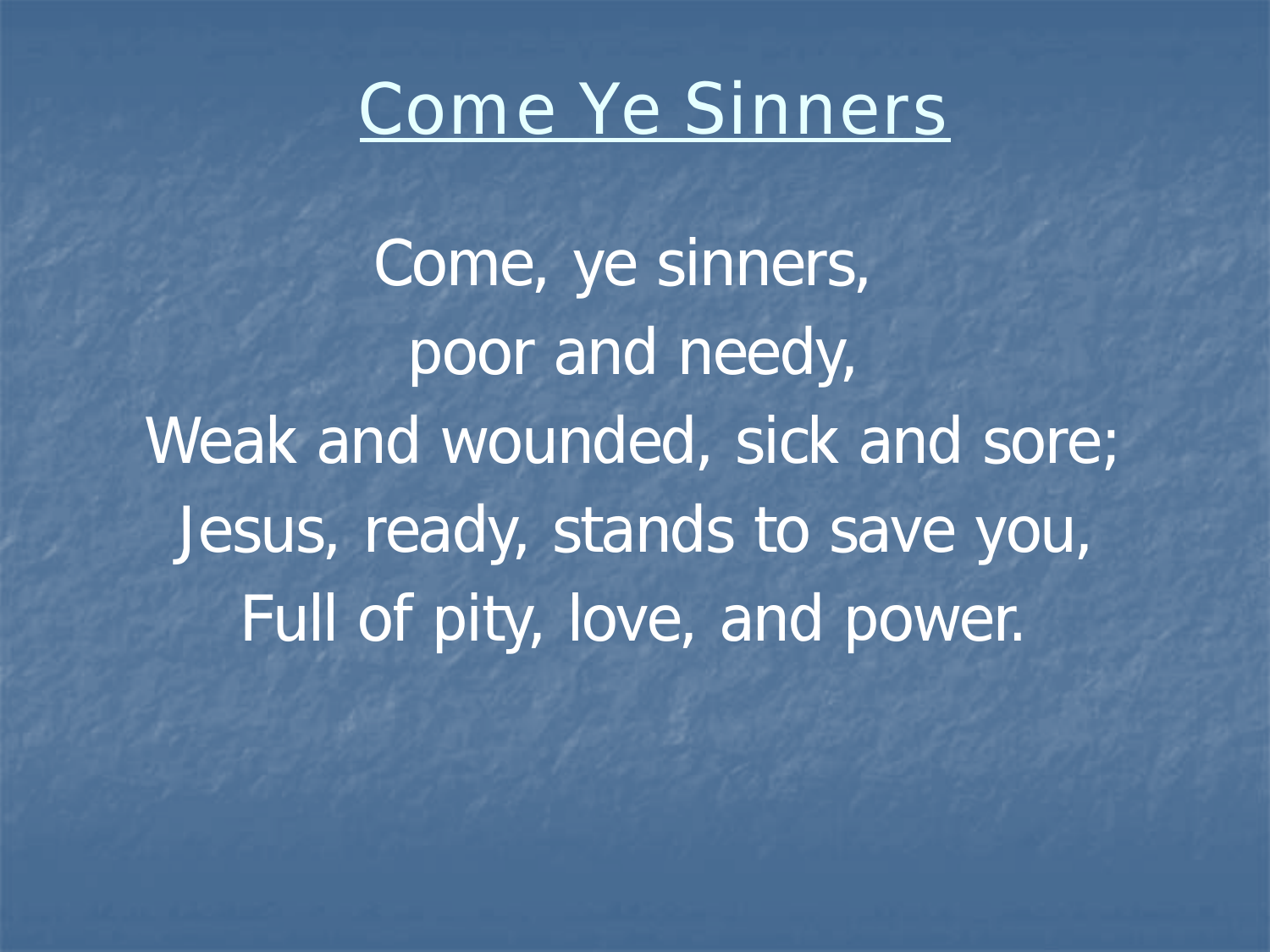

# Come Ye Sinners
Come, ye sinners,
poor and needy,
Weak and wounded, sick and sore;
Jesus, ready, stands to save you,
Full of pity, love, and power.